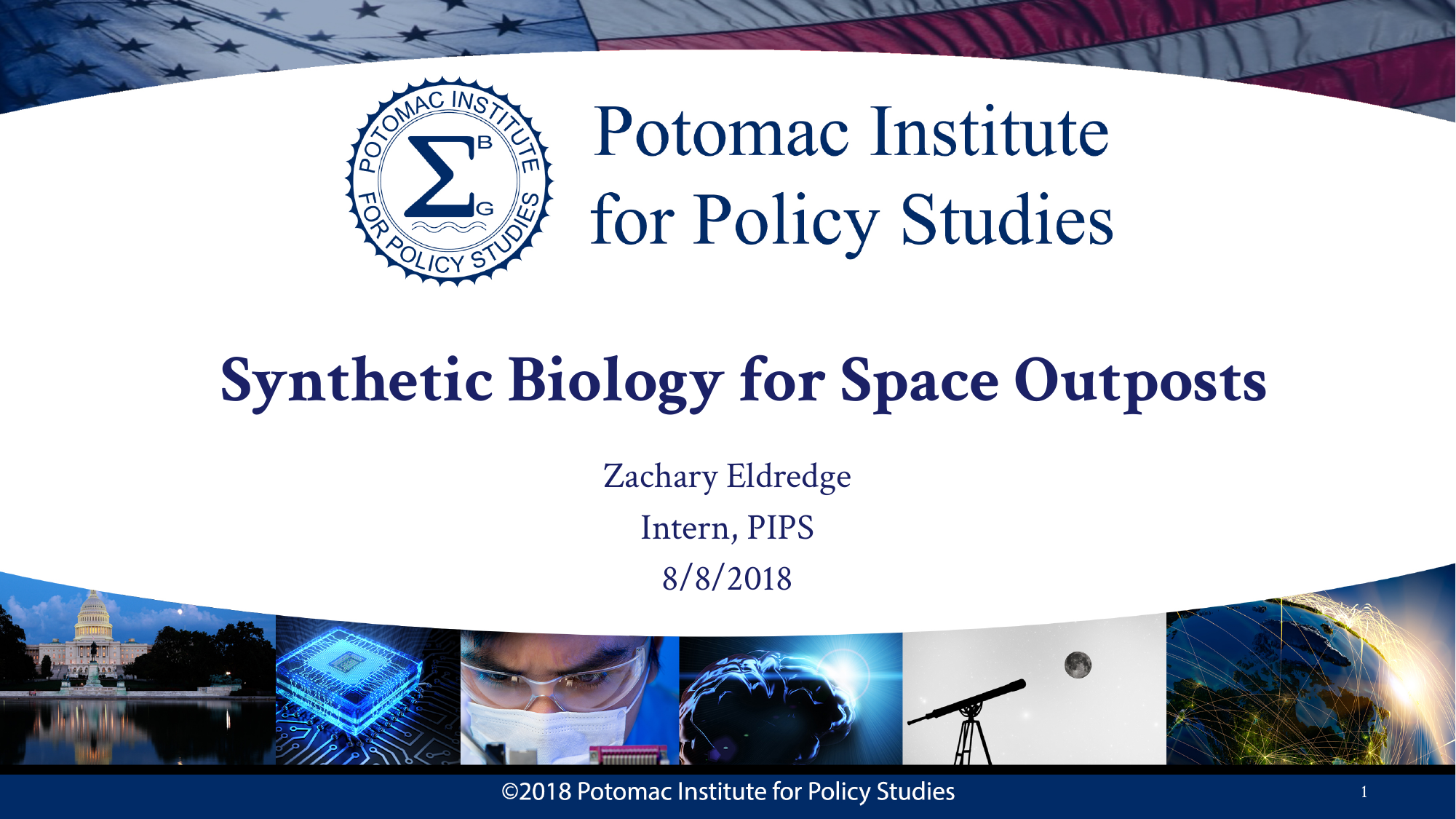

# Synthetic Biology for Space Outposts
Zachary Eldredge
Intern, PIPS
8/8/2018
1